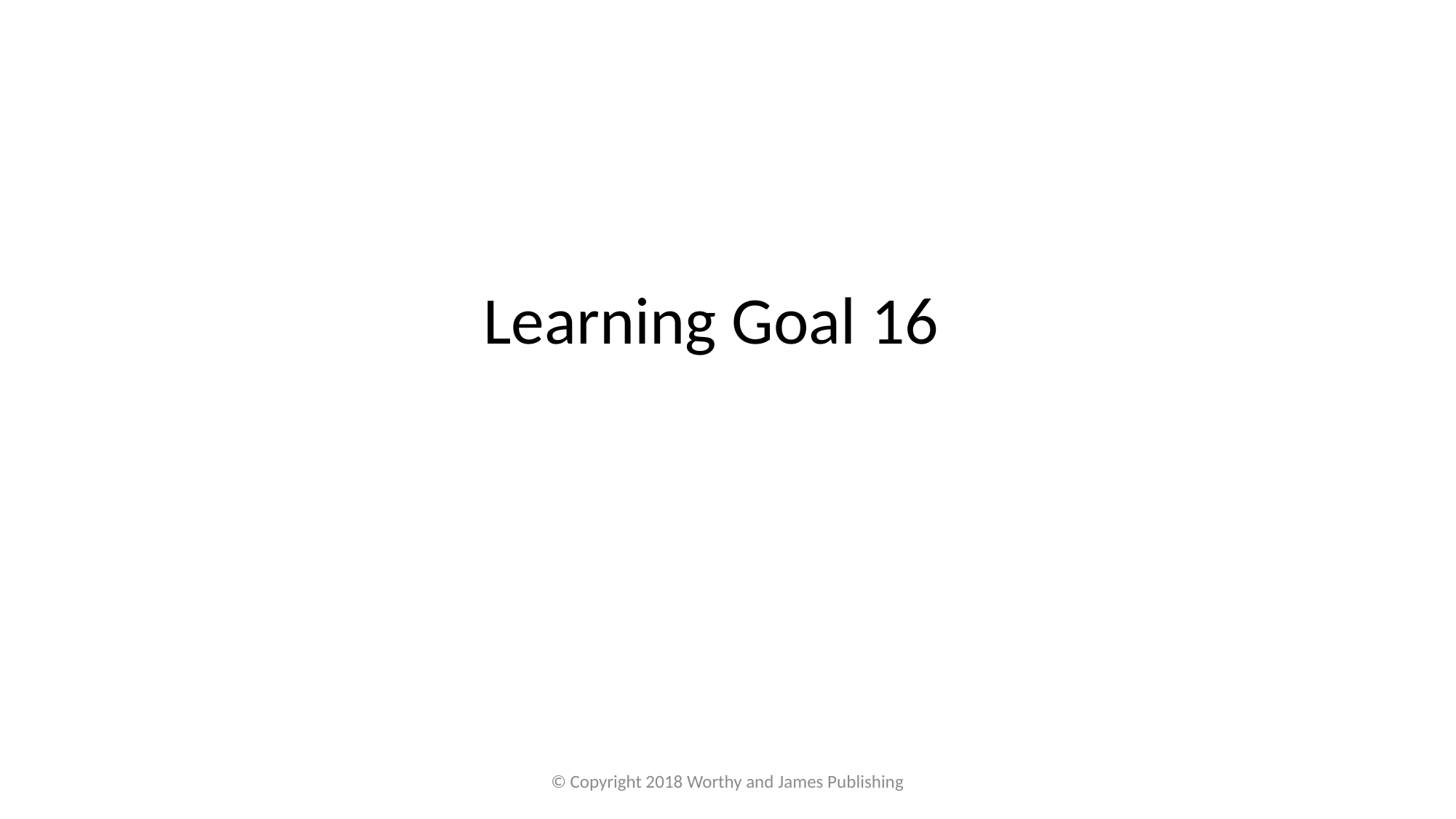

# Learning Goal 16
© Copyright 2018 Worthy and James Publishing